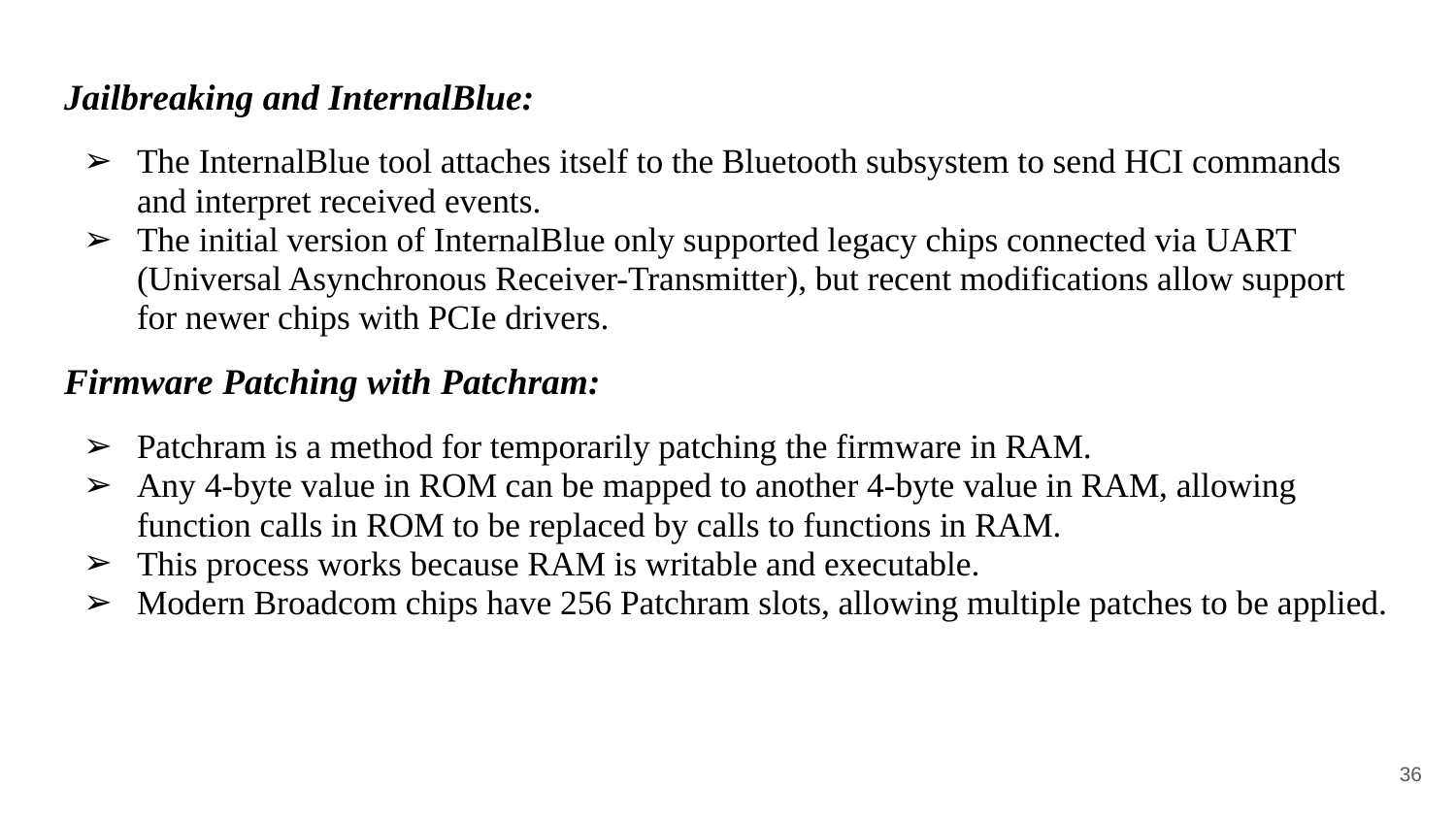

Jailbreaking and InternalBlue:
The InternalBlue tool attaches itself to the Bluetooth subsystem to send HCI commands and interpret received events.
The initial version of InternalBlue only supported legacy chips connected via UART (Universal Asynchronous Receiver-Transmitter), but recent modifications allow support for newer chips with PCIe drivers.
Firmware Patching with Patchram:
Patchram is a method for temporarily patching the firmware in RAM.
Any 4-byte value in ROM can be mapped to another 4-byte value in RAM, allowing function calls in ROM to be replaced by calls to functions in RAM.
This process works because RAM is writable and executable.
Modern Broadcom chips have 256 Patchram slots, allowing multiple patches to be applied.

36